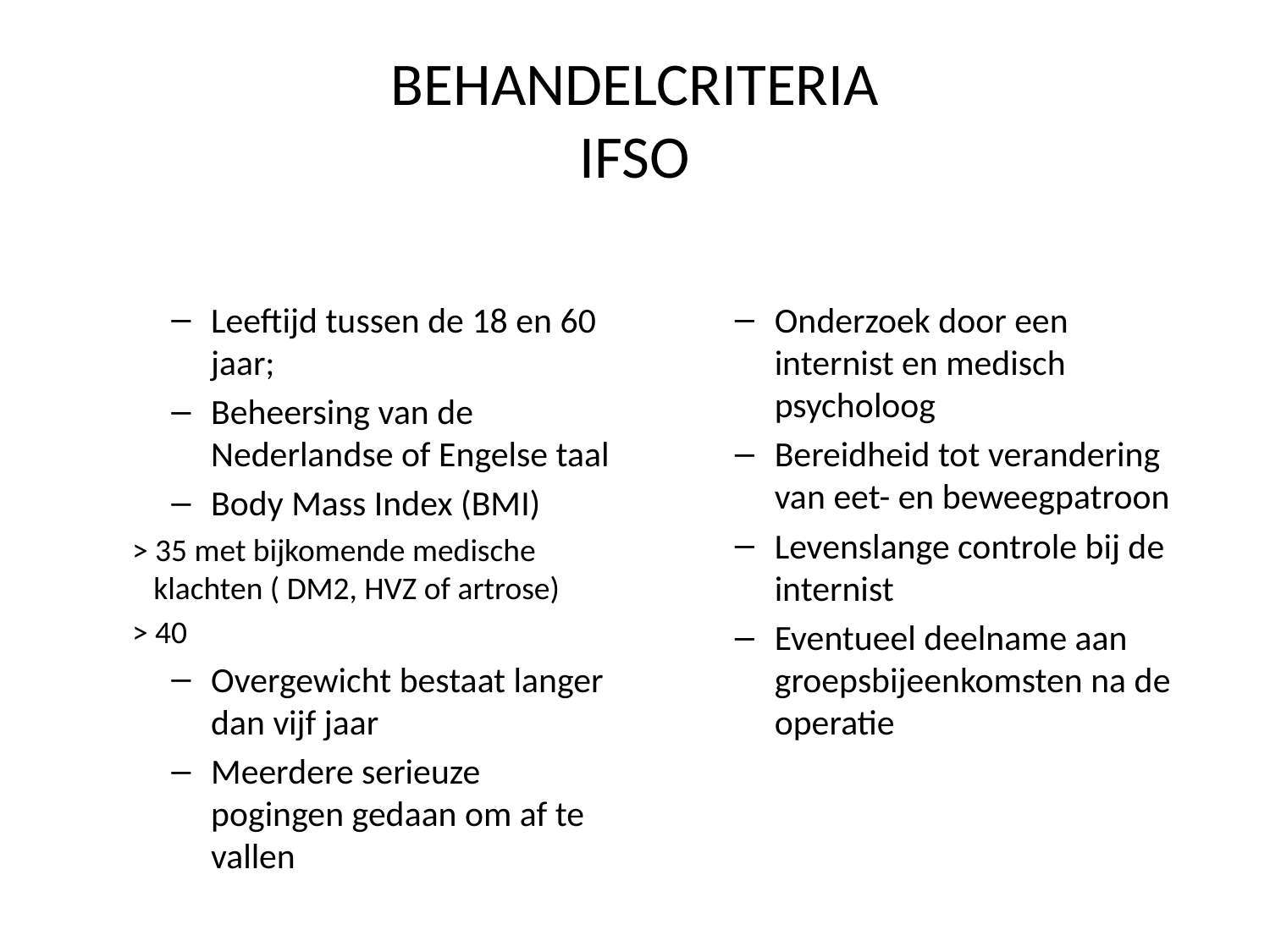

# BEHANDELCRITERIA IFSO
Onderzoek door een internist en medisch psycholoog
Bereidheid tot verandering van eet- en beweegpatroon
Levenslange controle bij de internist
Eventueel deelname aan groepsbijeenkomsten na de operatie
Leeftijd tussen de 18 en 60 jaar;
Beheersing van de Nederlandse of Engelse taal
Body Mass Index (BMI)
> 35 met bijkomende medische
   klachten ( DM2, HVZ of artrose)
> 40
Overgewicht bestaat langer dan vijf jaar
Meerdere serieuze pogingen gedaan om af te vallen